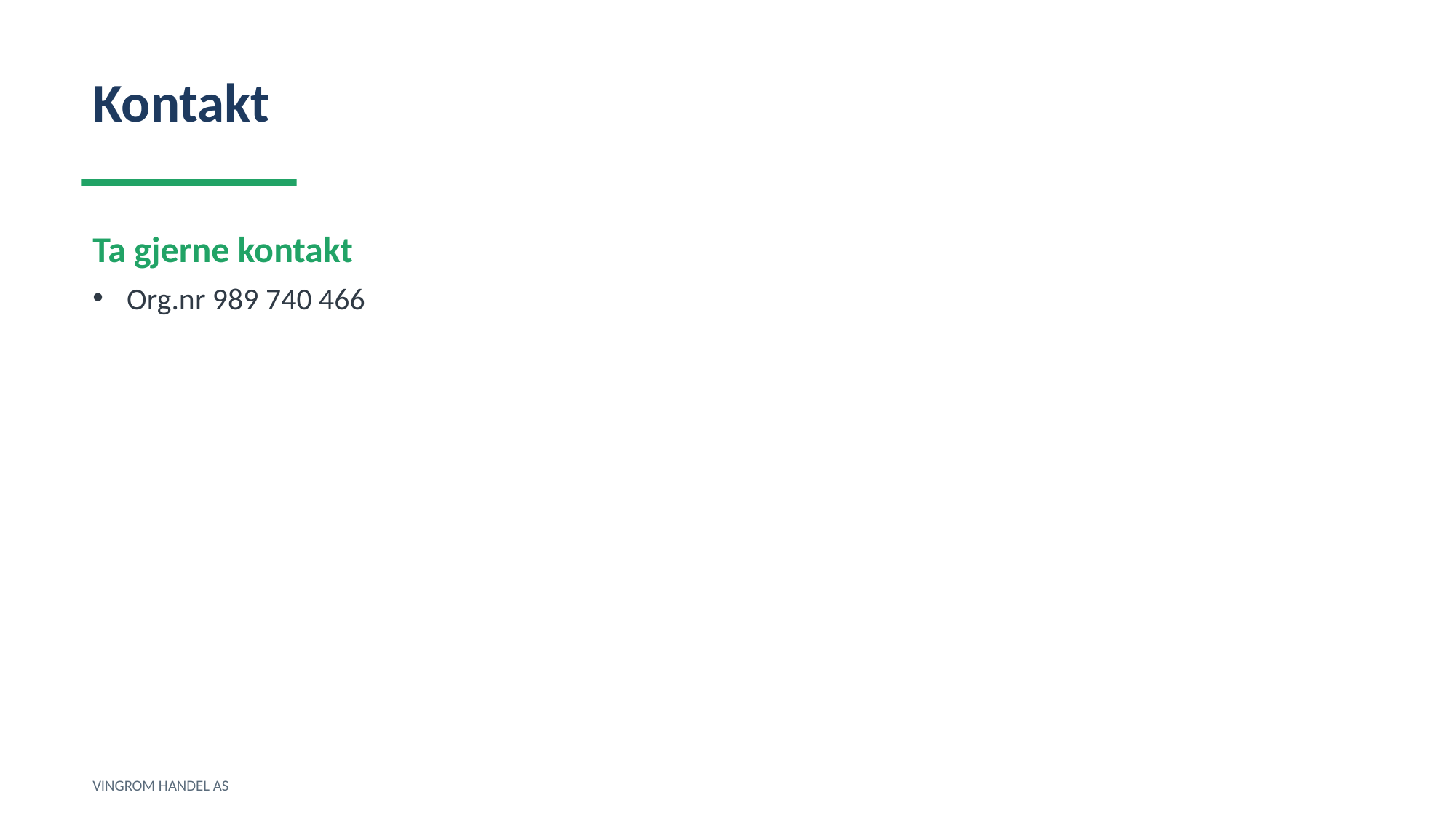

Kontakt

Ta gjerne kontakt
Org.nr 989 740 466
VINGROM HANDEL AS